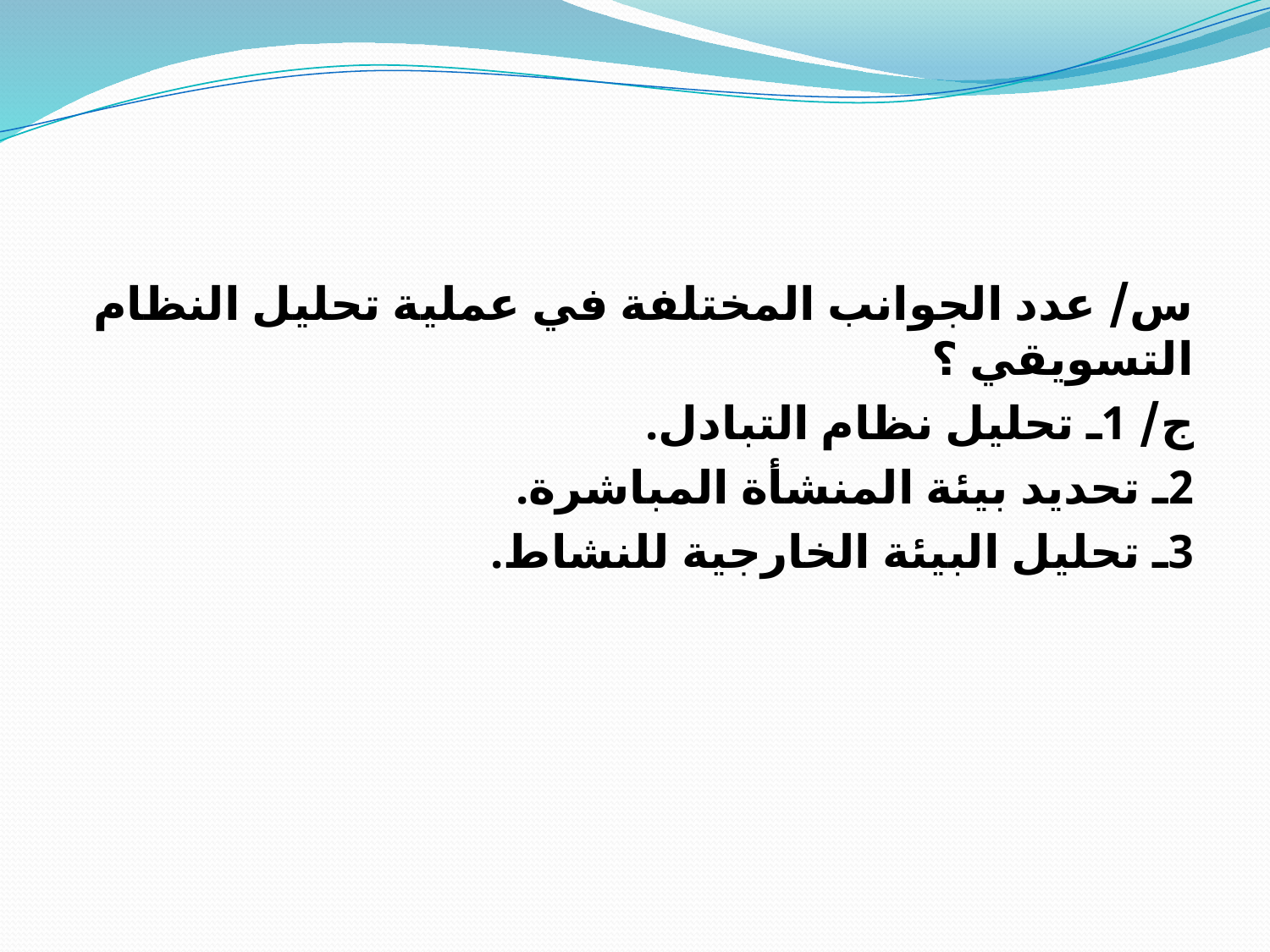

س/ عدد الجوانب المختلفة في عملية تحليل النظام التسويقي ؟
ج/ 1ـ تحليل نظام التبادل.
2ـ تحديد بيئة المنشأة المباشرة.
3ـ تحليل البيئة الخارجية للنشاط.